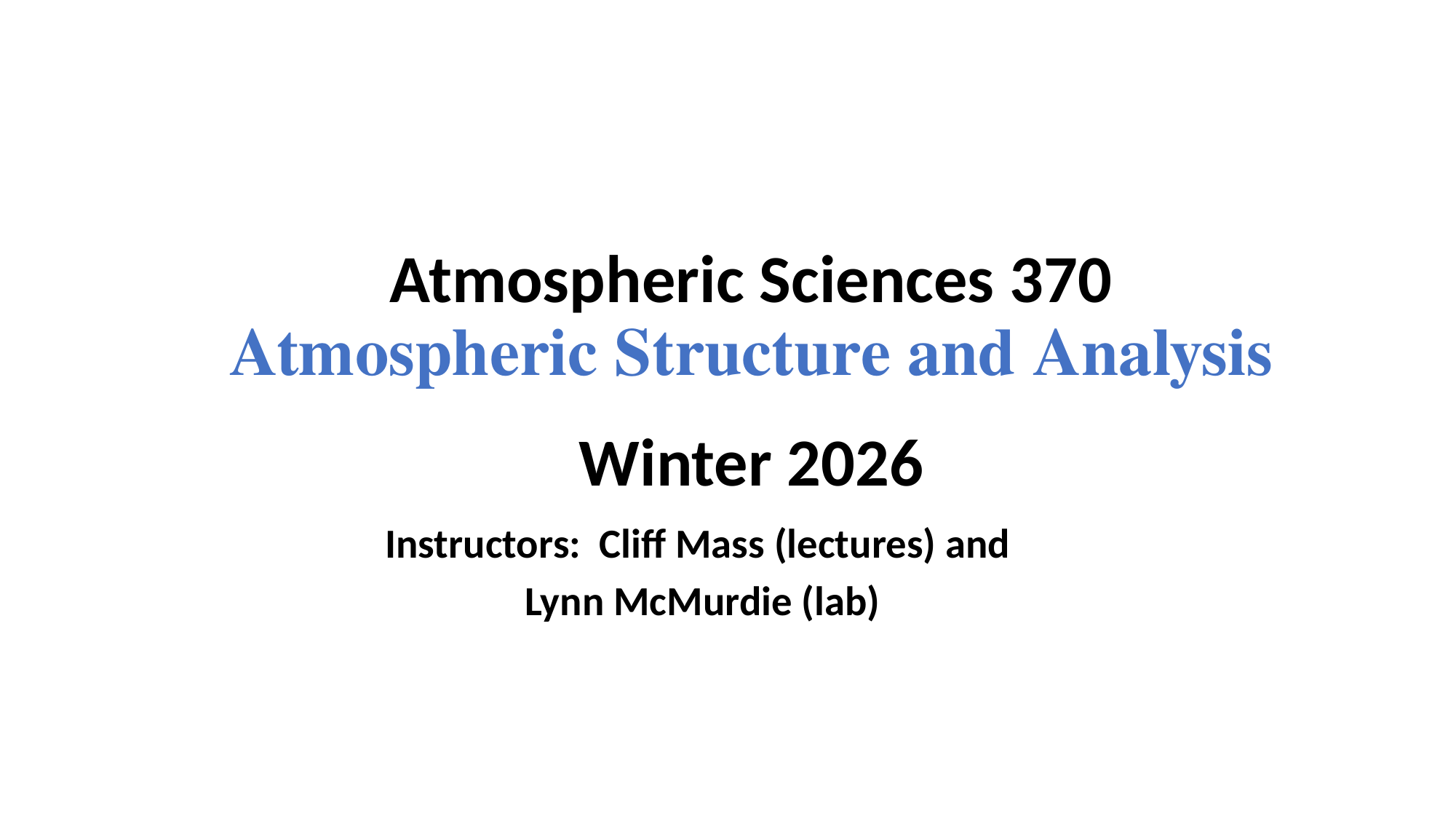

# Atmospheric Sciences 370 Atmospheric Structure and Analysis Winter 2026
Instructors:  Cliff Mass (lectures) and
Lynn McMurdie (lab)